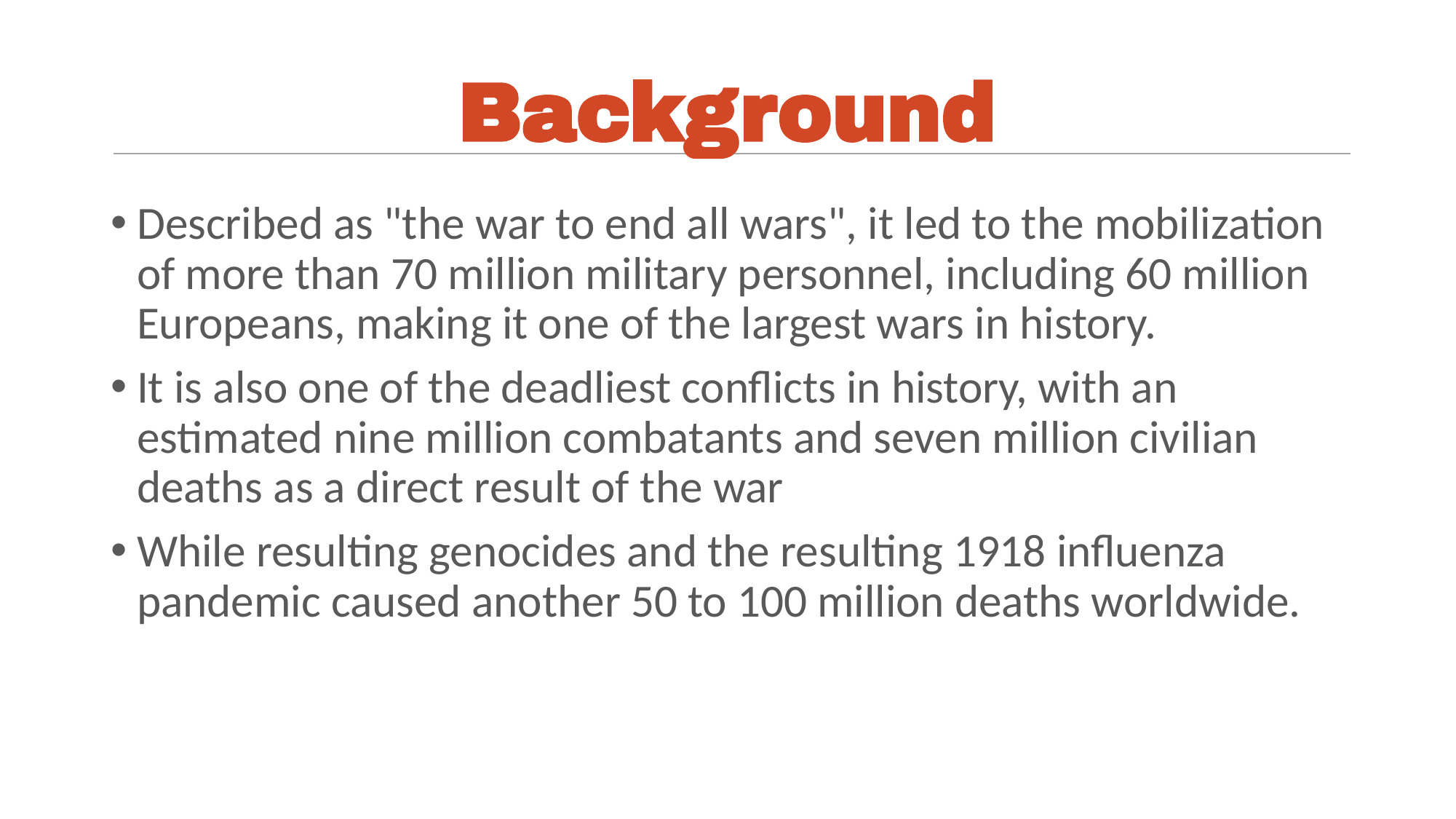

# Background
Described as "the war to end all wars", it led to the mobilization of more than 70 million military personnel, including 60 million Europeans, making it one of the largest wars in history.
It is also one of the deadliest conflicts in history, with an estimated nine million combatants and seven million civilian deaths as a direct result of the war
While resulting genocides and the resulting 1918 influenza pandemic caused another 50 to 100 million deaths worldwide.